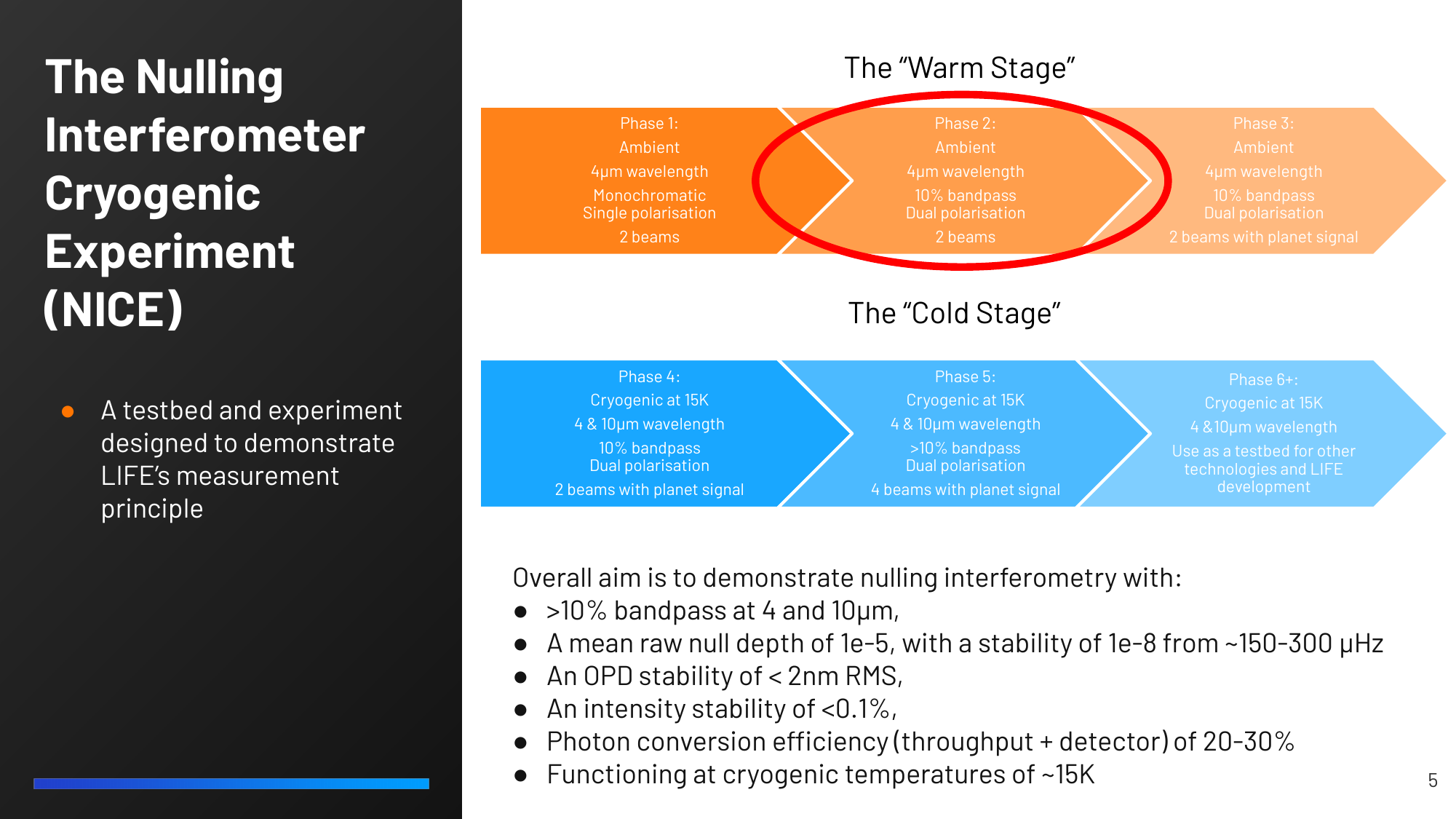

# The Nulling Interferometer Cryogenic Experiment (NICE)
Phase 1:
Ambient
4µm wavelength
Monochromatic
Single polarisation
2 beams
Phase 2:
Ambient
4µm wavelength
10% bandpass
Dual polarisation
2 beams
Phase 3:
Ambient
4µm wavelength
10% bandpass
Dual polarisation
2 beams with planet signal
The “Warm Stage”

Phase 4:
Cryogenic at 15K
4 & 10µm wavelength
10% bandpass
Dual polarisation
2 beams with planet signal
Phase 5:
Cryogenic at 15K
4 & 10µm wavelength
>10% bandpass
Dual polarisation
4 beams with planet signal
Phase 6+:
Cryogenic at 15K
4 &10µm wavelength
Use as a testbed for other technologies and LIFE development
The “Cold Stage”
A testbed and experiment designed to demonstrate LIFE’s measurement principle

Overall aim is to demonstrate nulling interferometry with:
>10% bandpass at 4 and 10µm,
A mean raw null depth of 1e-5, with a stability of 1e-8 from ~150-300 μHz
An OPD stability of < 2nm RMS,
An intensity stability of <0.1%,
Photon conversion efficiency (throughput + detector) of 20-30%
Functioning at cryogenic temperatures of ~15K
5